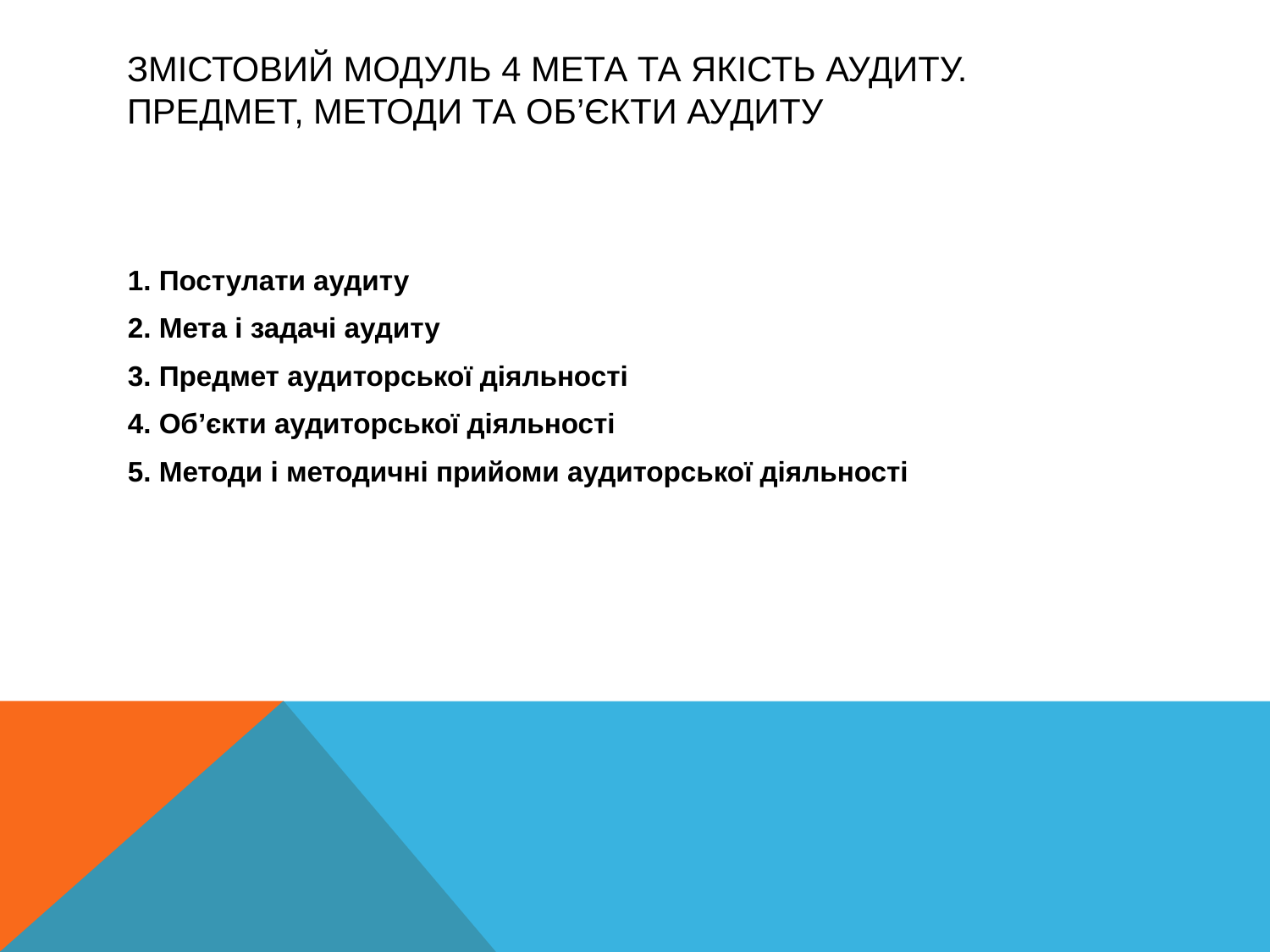

# Змістовий модуль 4 Мета та якість аудиту. Предмет, методи та об’єкти аудиту
1. Постулати аудиту
2. Мета і задачі аудиту
3. Предмет аудиторської діяльності
4. Об’єкти аудиторської діяльності
5. Методи і методичні прийоми аудиторської діяльності